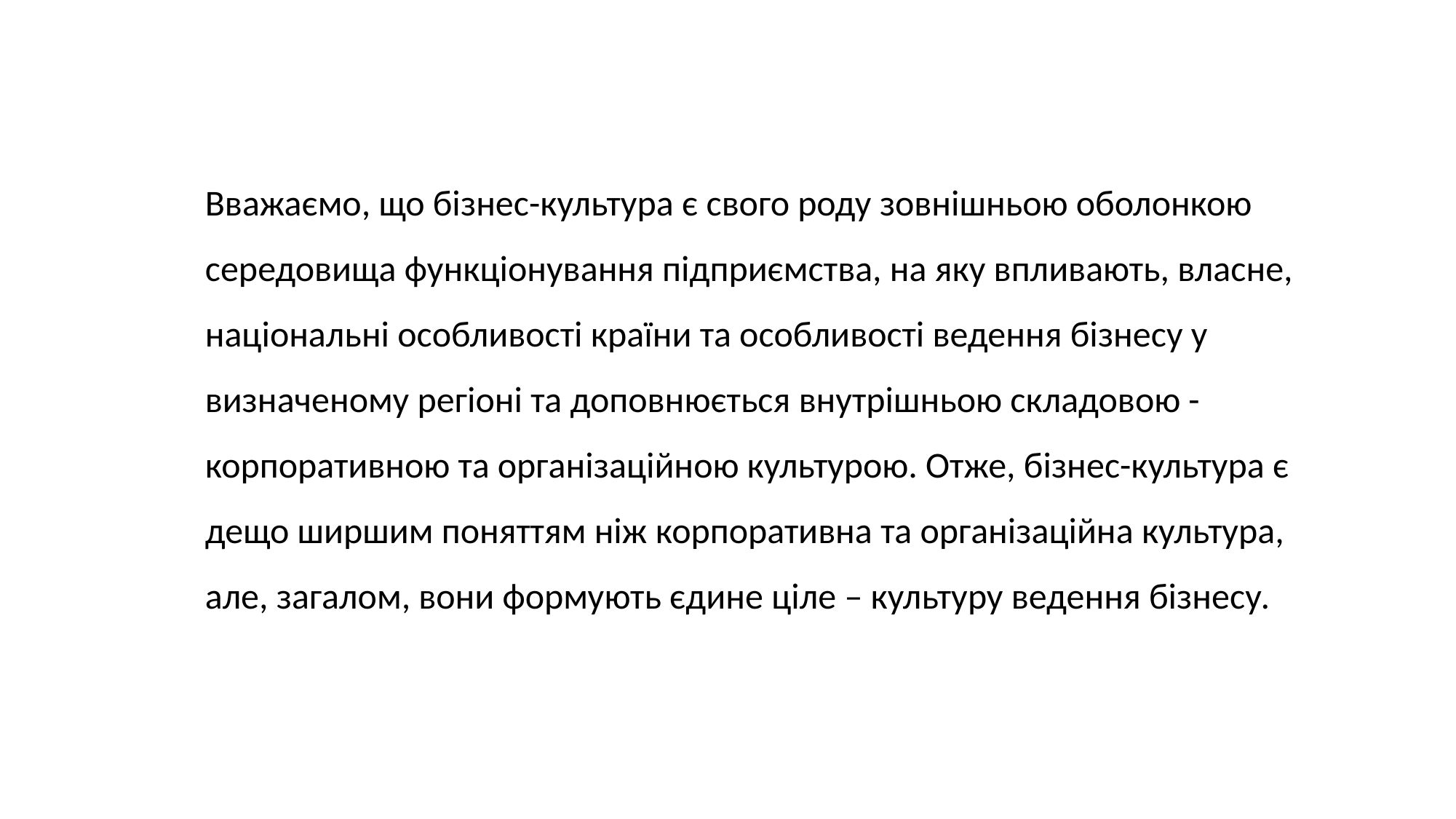

Вважаємо, що бізнес-культура є свого роду зовнішньою оболонкою середовища функціонування підприємства, на яку впливають, власне, національні особливості країни та особливості ведення бізнесу у
визначеному регіоні та доповнюється внутрішньою складовою - корпоративною та організаційною культурою. Отже, бізнес-культура є дещо ширшим поняттям ніж корпоративна та організаційна культура,
але, загалом, вони формують єдине ціле – культуру ведення бізнесу.